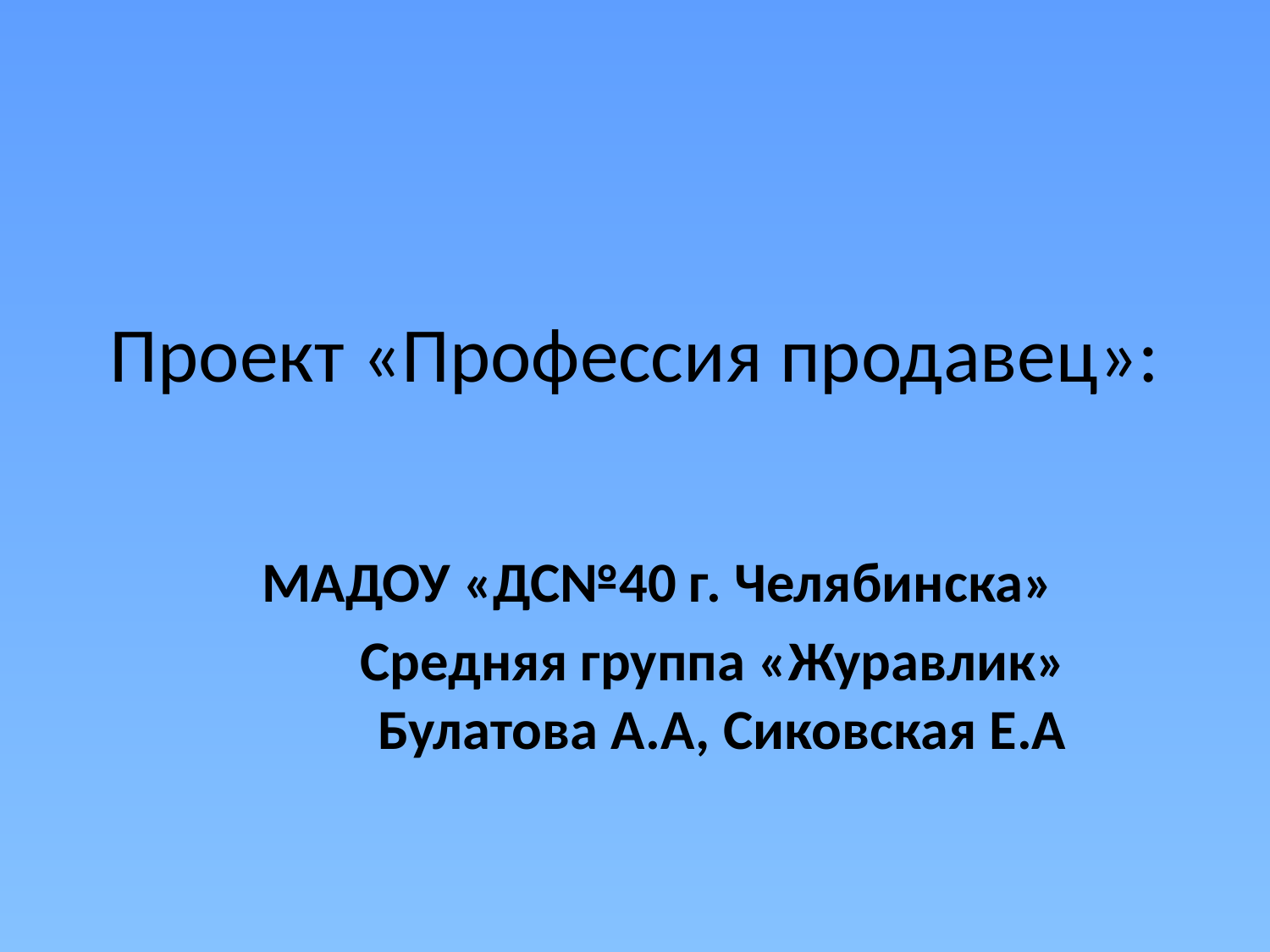

# Проект «Профессия продавец»:
 МАДОУ «ДС№40 г. Челябинска»
Средняя группа «Журавлик» Булатова А.А, Сиковская Е.А